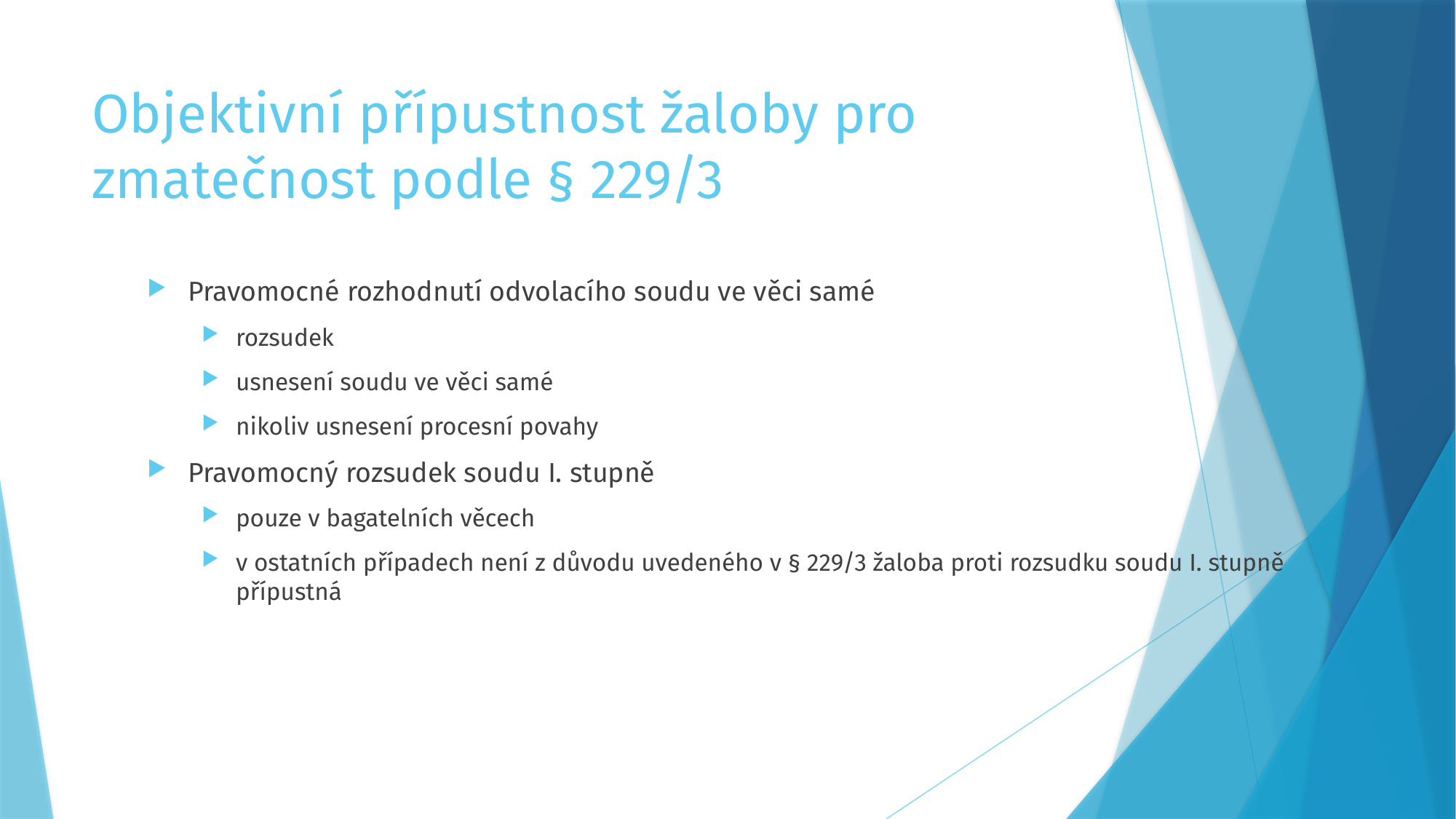

# Objektivní přípustnost žaloby pro zmatečnost podle § 229/3
Pravomocné rozhodnutí odvolacího soudu ve věci samé
rozsudek
usnesení soudu ve věci samé
nikoliv usnesení procesní povahy
Pravomocný rozsudek soudu I. stupně
pouze v bagatelních věcech
v ostatních případech není z důvodu uvedeného v § 229/3 žaloba proti rozsudku soudu I. stupně přípustná